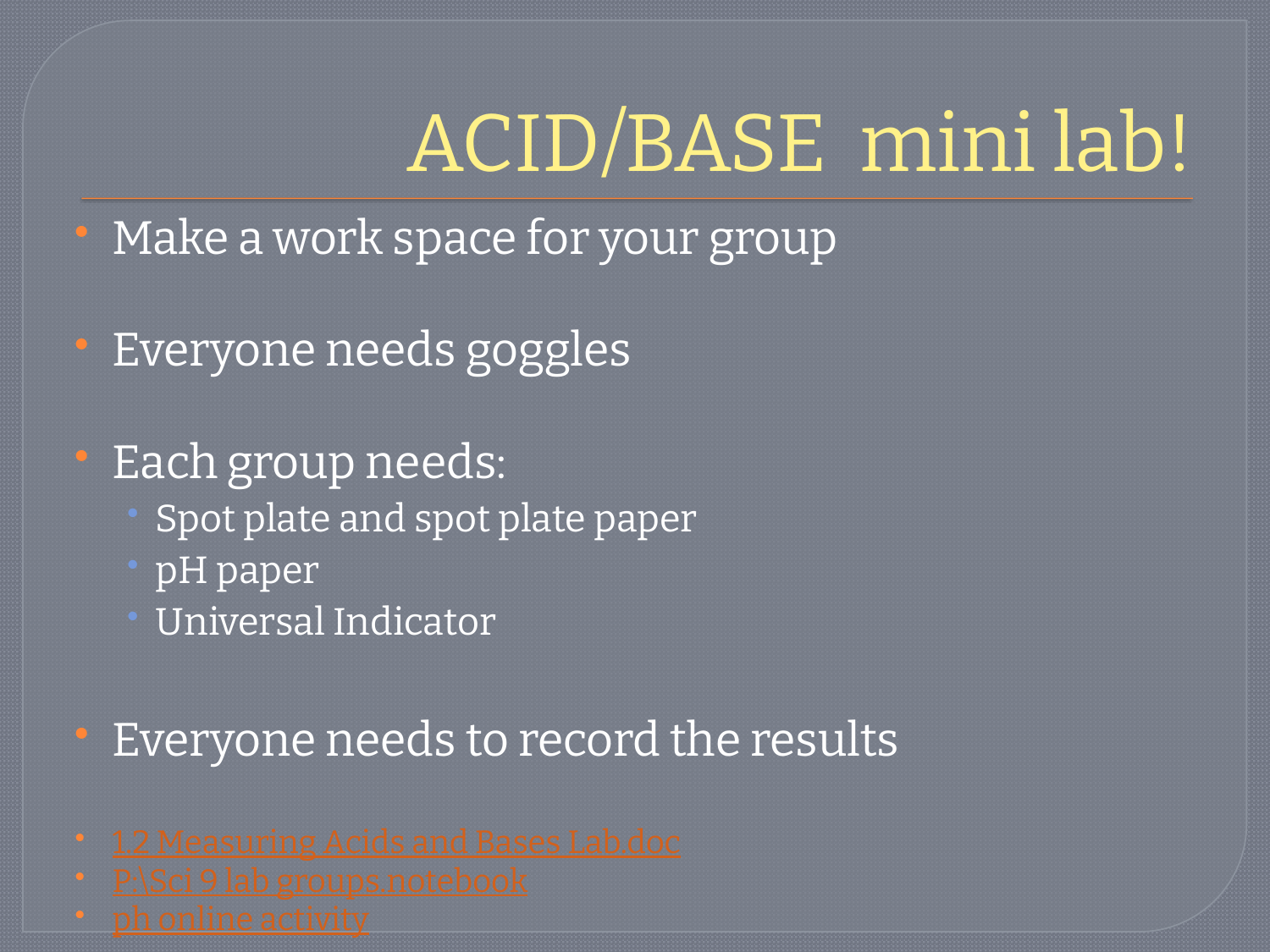

# ACID/BASE  mini lab!
Make a work space for your group

Everyone needs goggles

Each group needs:
Spot plate and spot plate paper
pH paper
Universal Indicator

Everyone needs to record the results

1.2 Measuring Acids and Bases Lab.doc
P:\Sci 9 lab groups.notebook
ph online activity